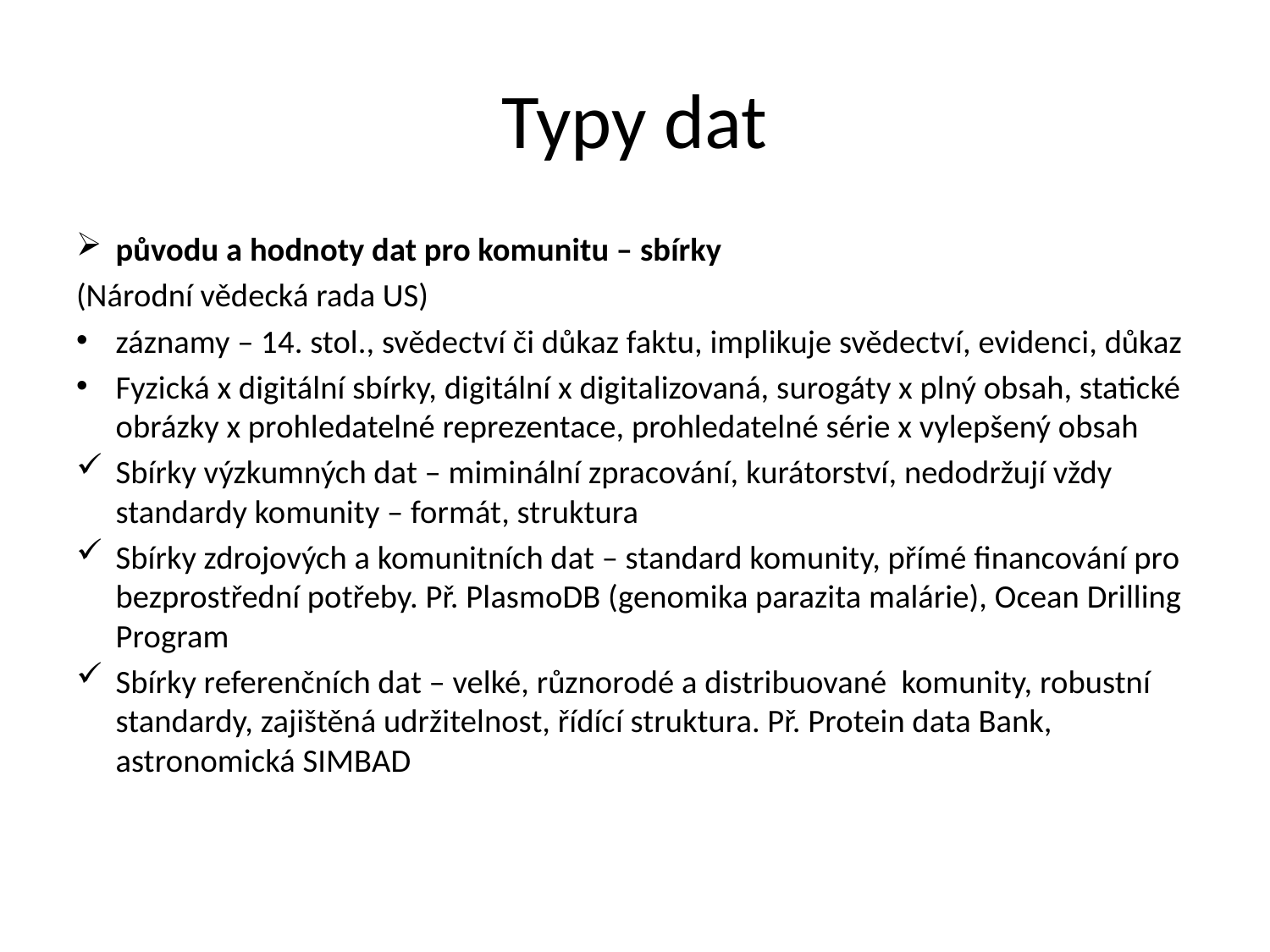

# Typy dat
původu a hodnoty dat pro komunitu – sbírky
(Národní vědecká rada US)
záznamy – 14. stol., svědectví či důkaz faktu, implikuje svědectví, evidenci, důkaz
Fyzická x digitální sbírky, digitální x digitalizovaná, surogáty x plný obsah, statické obrázky x prohledatelné reprezentace, prohledatelné série x vylepšený obsah
Sbírky výzkumných dat – miminální zpracování, kurátorství, nedodržují vždy standardy komunity – formát, struktura
Sbírky zdrojových a komunitních dat – standard komunity, přímé financování pro bezprostřední potřeby. Př. PlasmoDB (genomika parazita malárie), Ocean Drilling Program
Sbírky referenčních dat – velké, různorodé a distribuované  komunity, robustní standardy, zajištěná udržitelnost, řídící struktura. Př. Protein data Bank, astronomická SIMBAD